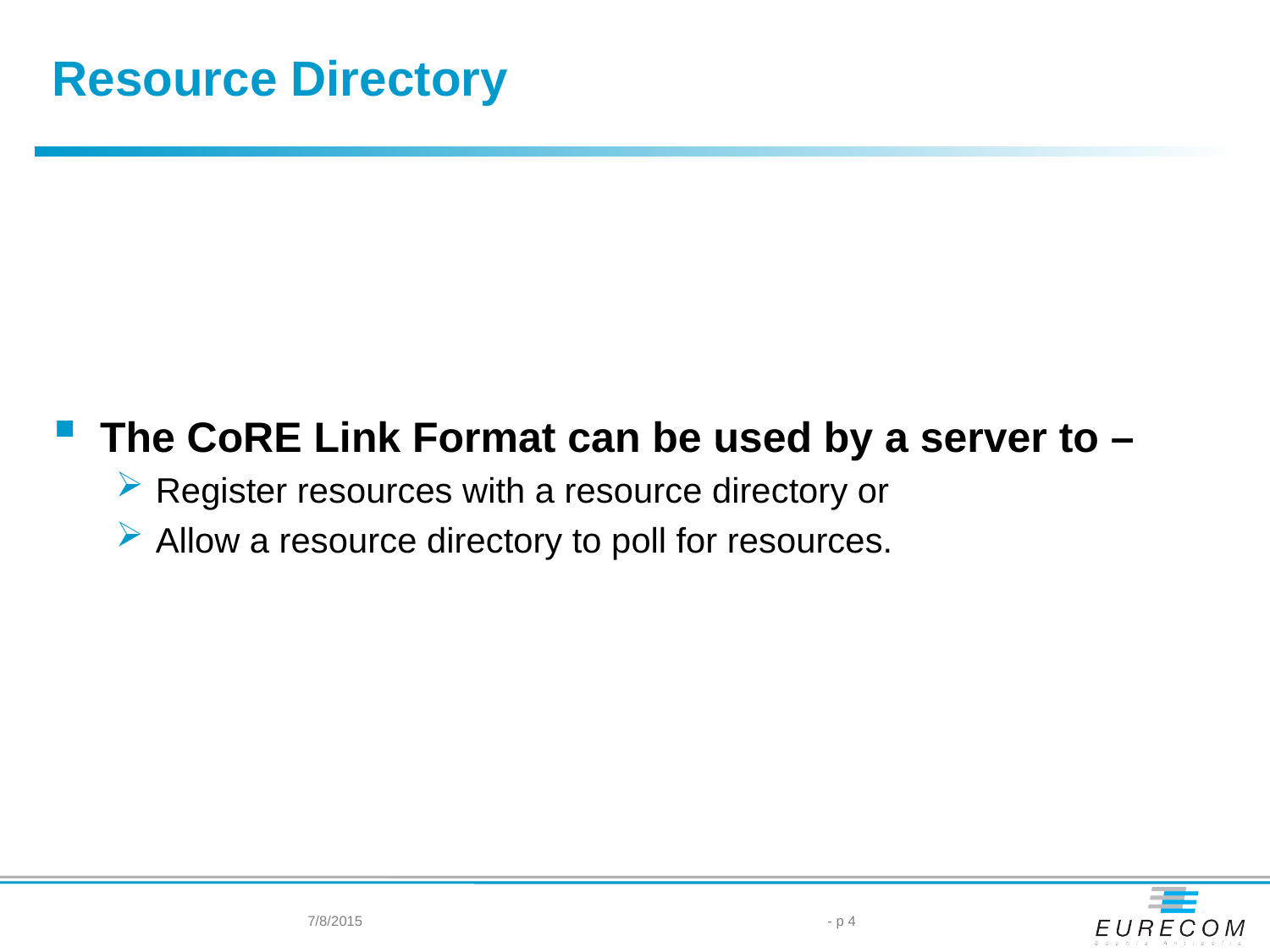

# Resource Directory
The CoRE Link Format can be used by a server to –
Register resources with a resource directory or
Allow a resource directory to poll for resources.

7/8/2015
- p 4